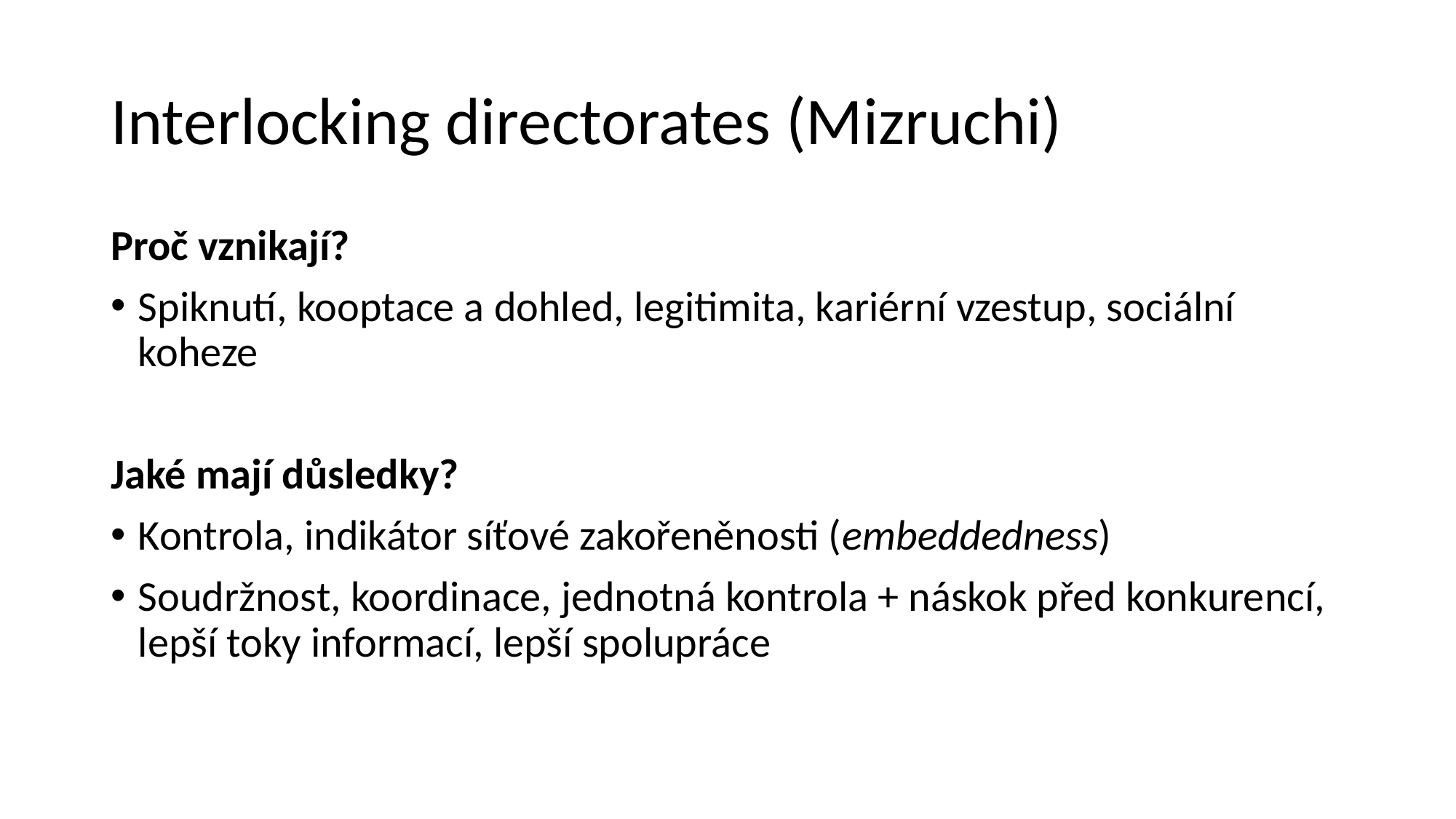

# Interlocking directorates (Mizruchi)
Proč vznikají?
Spiknutí, kooptace a dohled, legitimita, kariérní vzestup, sociální koheze

Jaké mají důsledky?
Kontrola, indikátor síťové zakořeněnosti (embeddedness)
Soudržnost, koordinace, jednotná kontrola + náskok před konkurencí, lepší toky informací, lepší spolupráce